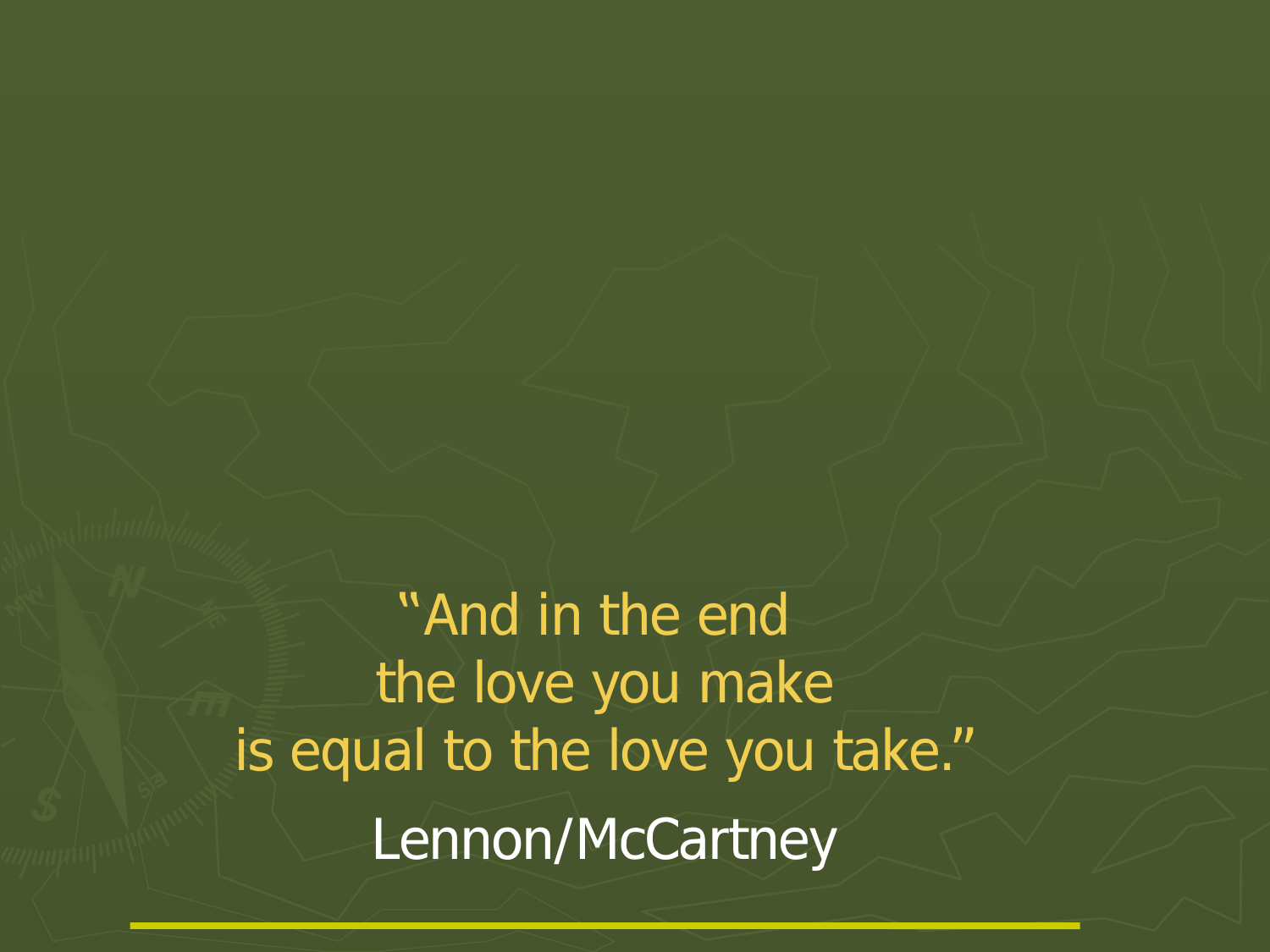

“And in the end
the love you make
is equal to the love you take.”

Lennon/McCartney